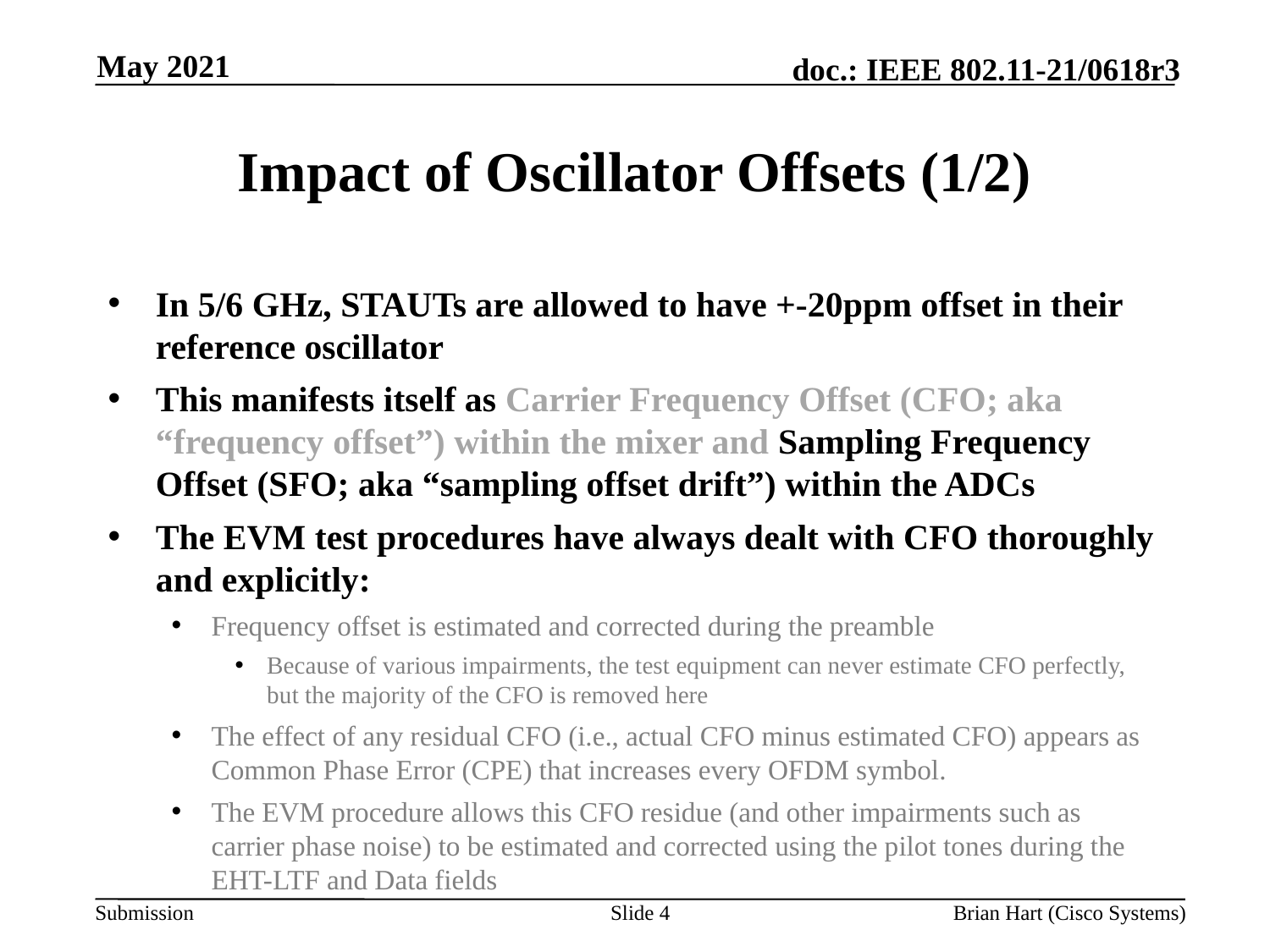

May 2021
# Impact of Oscillator Offsets (1/2)
In 5/6 GHz, STAUTs are allowed to have +-20ppm offset in their reference oscillator
This manifests itself as Carrier Frequency Offset (CFO; aka “frequency offset”) within the mixer and Sampling Frequency Offset (SFO; aka “sampling offset drift”) within the ADCs
The EVM test procedures have always dealt with CFO thoroughly and explicitly:
Frequency offset is estimated and corrected during the preamble
Because of various impairments, the test equipment can never estimate CFO perfectly, but the majority of the CFO is removed here
The effect of any residual CFO (i.e., actual CFO minus estimated CFO) appears as Common Phase Error (CPE) that increases every OFDM symbol.
The EVM procedure allows this CFO residue (and other impairments such as carrier phase noise) to be estimated and corrected using the pilot tones during the EHT-LTF and Data fields
Slide 4
Brian Hart (Cisco Systems)